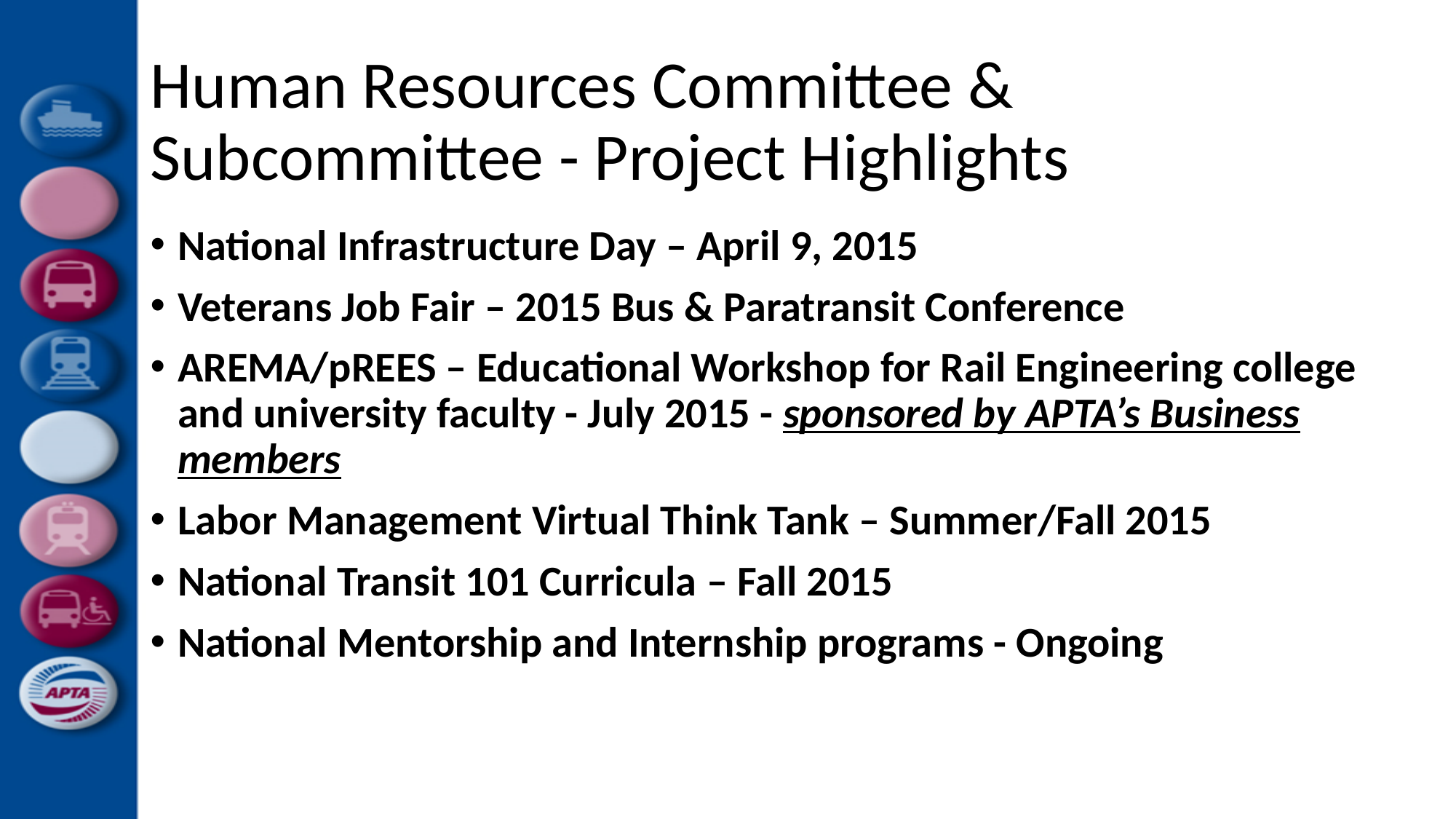

# Human Resources Committee & Subcommittee - Project Highlights
National Infrastructure Day – April 9, 2015
Veterans Job Fair – 2015 Bus & Paratransit Conference
AREMA/pREES – Educational Workshop for Rail Engineering college and university faculty - July 2015 - sponsored by APTA’s Business members
Labor Management Virtual Think Tank – Summer/Fall 2015
National Transit 101 Curricula – Fall 2015
National Mentorship and Internship programs - Ongoing